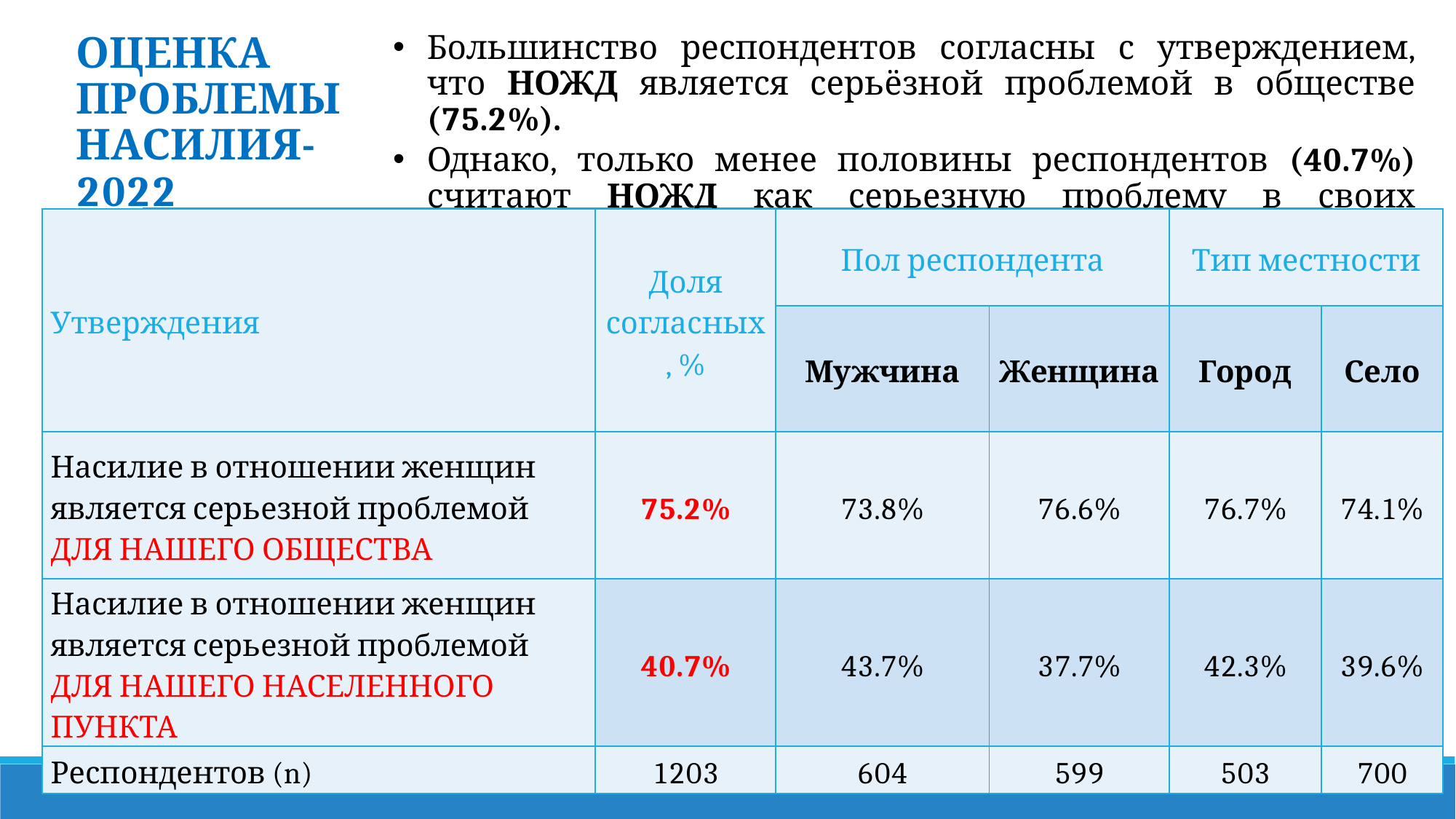

ОЦЕНКА ПРОБЛЕМЫ НАСИЛИЯ-2022
Большинство респондентов согласны с утверждением, что НОЖД является серьёзной проблемой в обществе (75.2%).
Однако, только менее половины респондентов (40.7%) считают НОЖД как серьезную проблему в своих населённых пунктах.

| Утверждения | Доля согласных, % | Пол респондента |  | Тип местности |  |
| --- | --- | --- | --- | --- | --- |
|  |  | Мужчина | Женщина | Город | Село |
| Насилие в отношении женщин является серьезной проблемой ДЛЯ НАШЕГО ОБЩЕСТВА | 75.2% | 73.8% | 76.6% | 76.7% | 74.1% |
| Насилие в отношении женщин является серьезной проблемой ДЛЯ НАШЕГО НАСЕЛЕННОГО ПУНКТА | 40.7% | 43.7% | 37.7% | 42.3% | 39.6% |
| Респондентов (n) | 1203 | 604 | 599 | 503 | 700 |